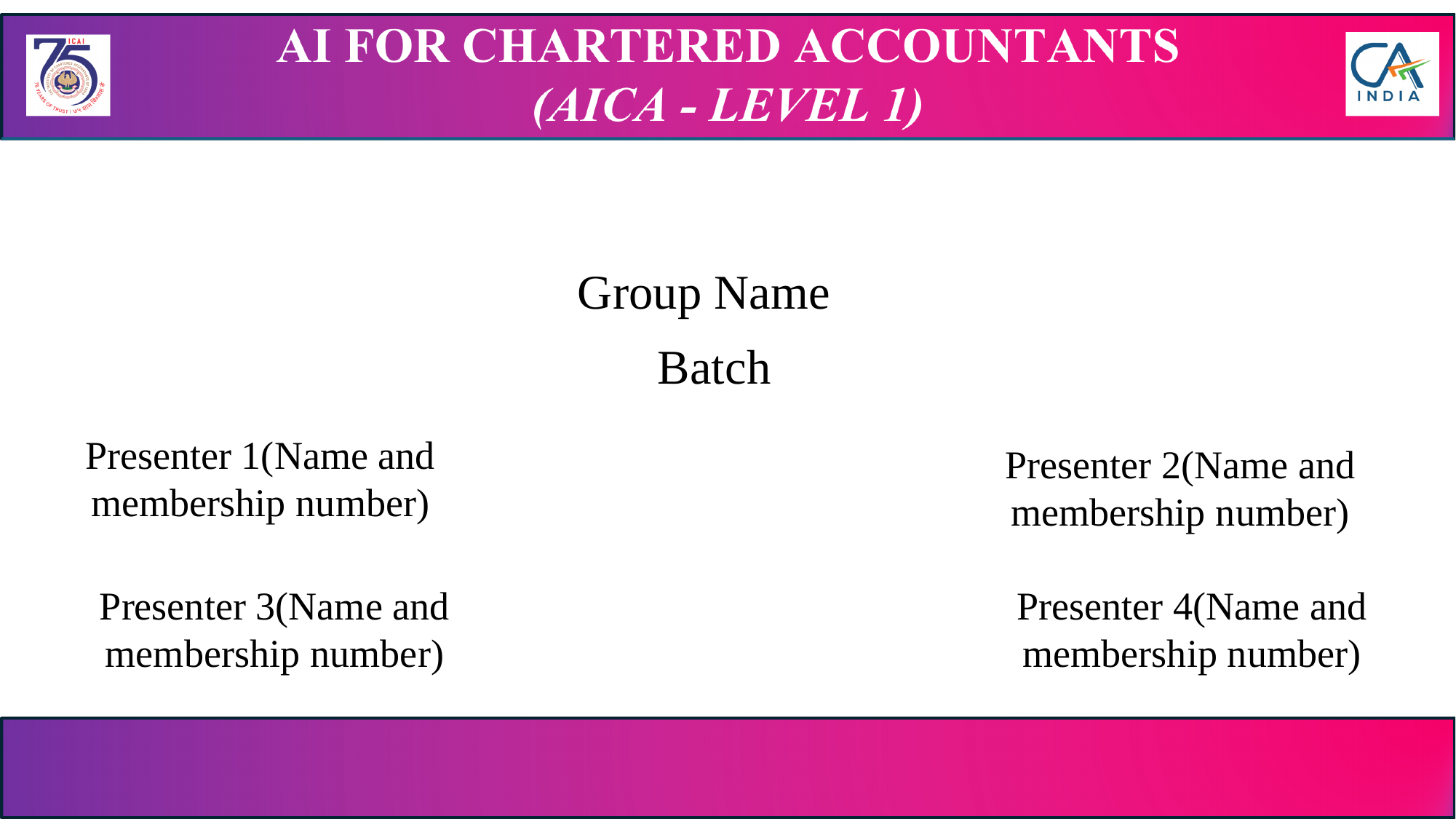

Group Name
Batch
Presenter 1(Name and membership number)
Presenter 2(Name and membership number)
Presenter 3(Name and membership number)
Presenter 4(Name and membership number)